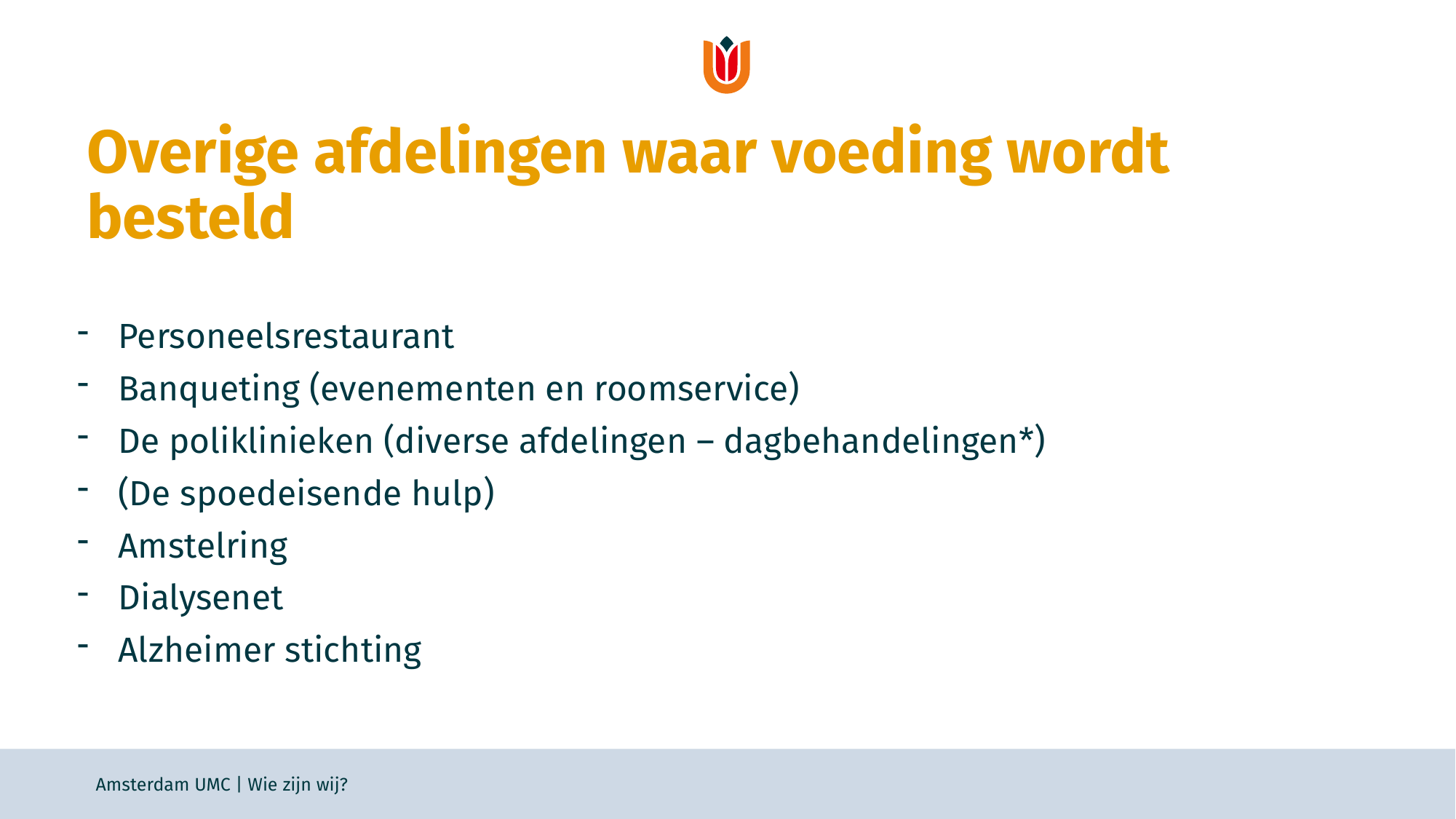

# Overige afdelingen waar voeding wordt besteld
Personeelsrestaurant
Banqueting (evenementen en roomservice)
De poliklinieken (diverse afdelingen – dagbehandelingen*)
(De spoedeisende hulp)
Amstelring
Dialysenet
Alzheimer stichting
Amsterdam UMC | Wie zijn wij?